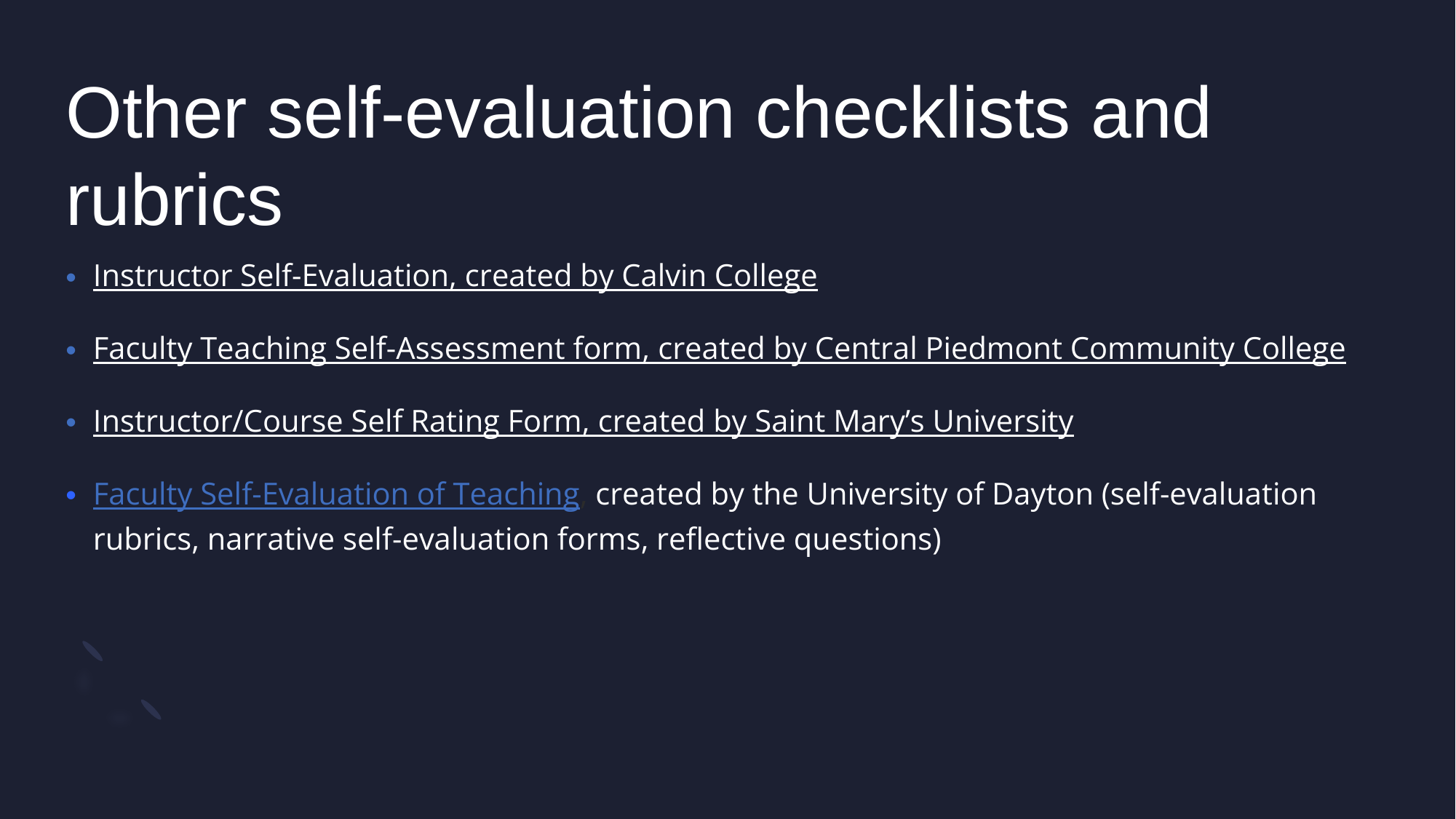

# Other self-evaluation checklists and rubrics
Instructor Self-Evaluation, created by Calvin College
Faculty Teaching Self-Assessment form, created by Central Piedmont Community College
Instructor/Course Self Rating Form, created by Saint Mary’s University
Faculty Self-Evaluation of Teaching, created by the University of Dayton (self-evaluation rubrics, narrative self-evaluation forms, reflective questions)